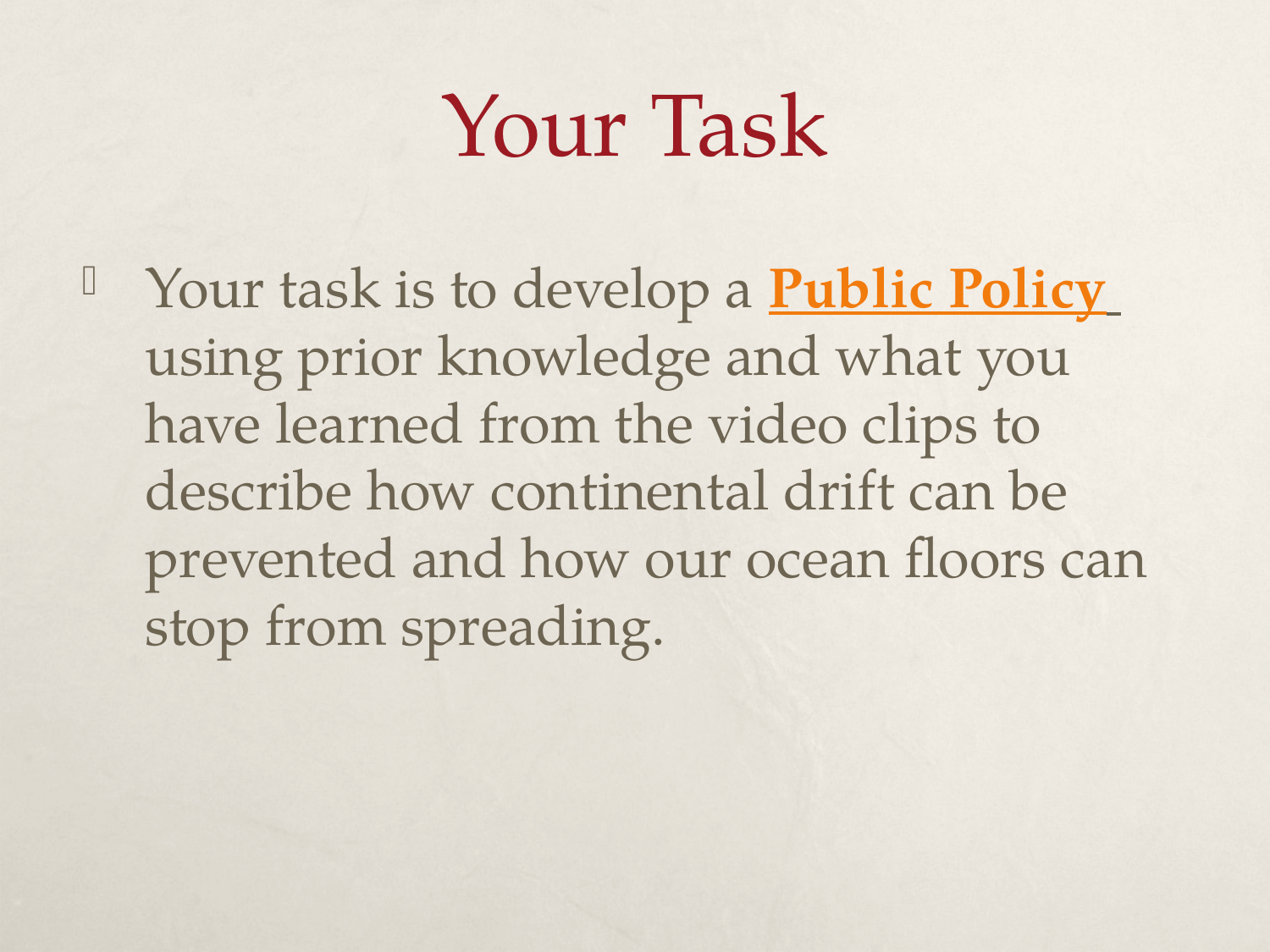

# Your Task
Your task is to develop a Public Policy using prior knowledge and what you have learned from the video clips to describe how continental drift can be prevented and how our ocean floors can stop from spreading.